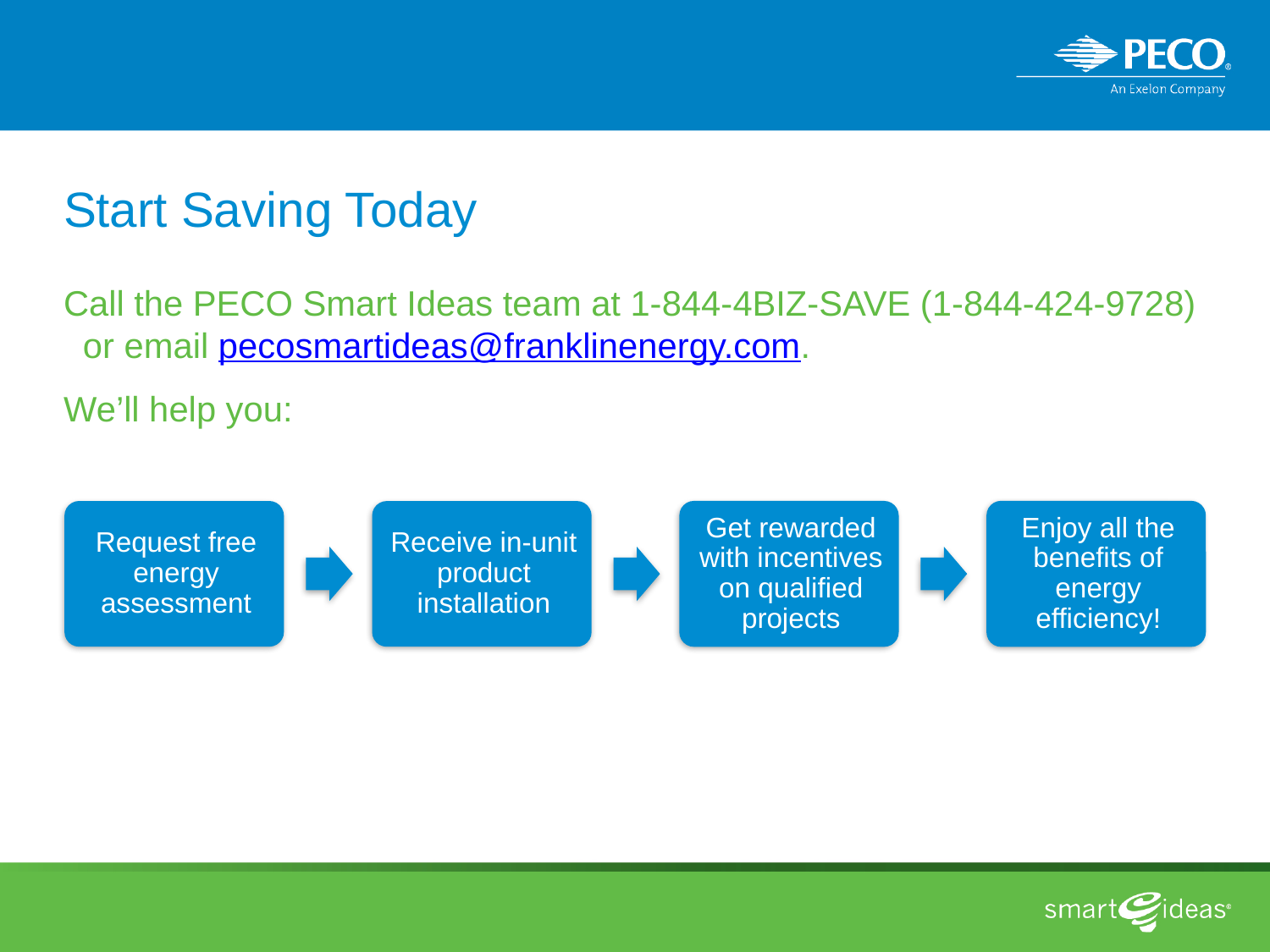

# Start Saving Today
Call the PECO Smart Ideas team at 1-844-4BIZ-SAVE (1-844-424-9728)    or email pecosmartideas@franklinenergy.com.
We’ll help you:
Request free energy assessment

Receive in-unit product installation

Get rewarded with incentives on qualified projects

Enjoy all the benefits of energy efficiency!